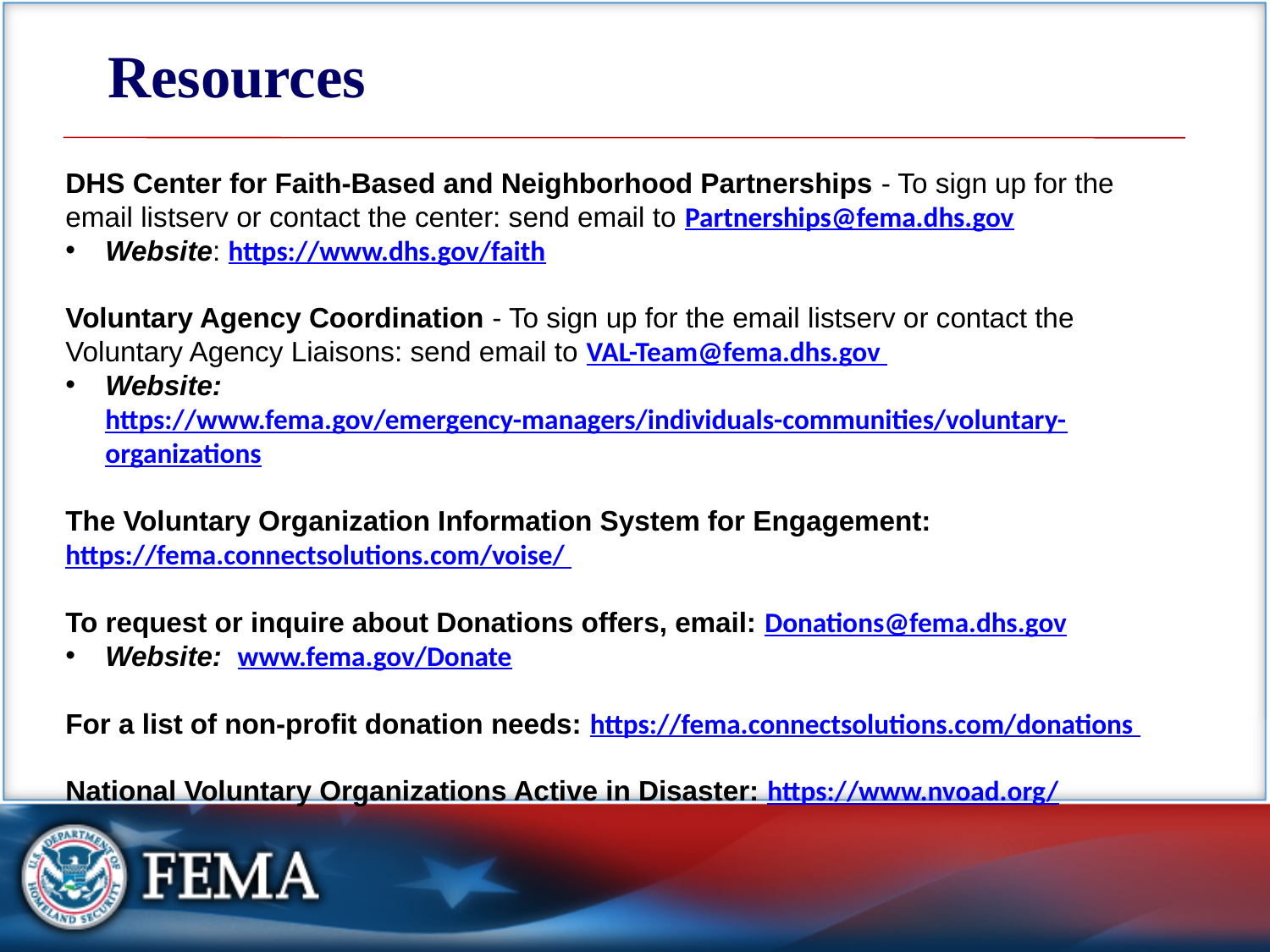

# Resources
DHS Center for Faith-Based and Neighborhood Partnerships - To sign up for the email listserv or contact the center: send email to Partnerships@fema.dhs.gov
Website: https://www.dhs.gov/faith

Voluntary Agency Coordination - To sign up for the email listserv or contact the Voluntary Agency Liaisons: send email to VAL-Team@fema.dhs.gov
Website: https://www.fema.gov/emergency-managers/individuals-communities/voluntary-organizations

The Voluntary Organization Information System for Engagement: https://fema.connectsolutions.com/voise/

To request or inquire about Donations offers, email: Donations@fema.dhs.gov
Website:  www.fema.gov/Donate

For a list of non-profit donation needs: https://fema.connectsolutions.com/donations ­­­­­­­­­­­­­­­­­­­­­­­­­­­­­­­­­­­­

National Voluntary Organizations Active in Disaster: https://www.nvoad.org/